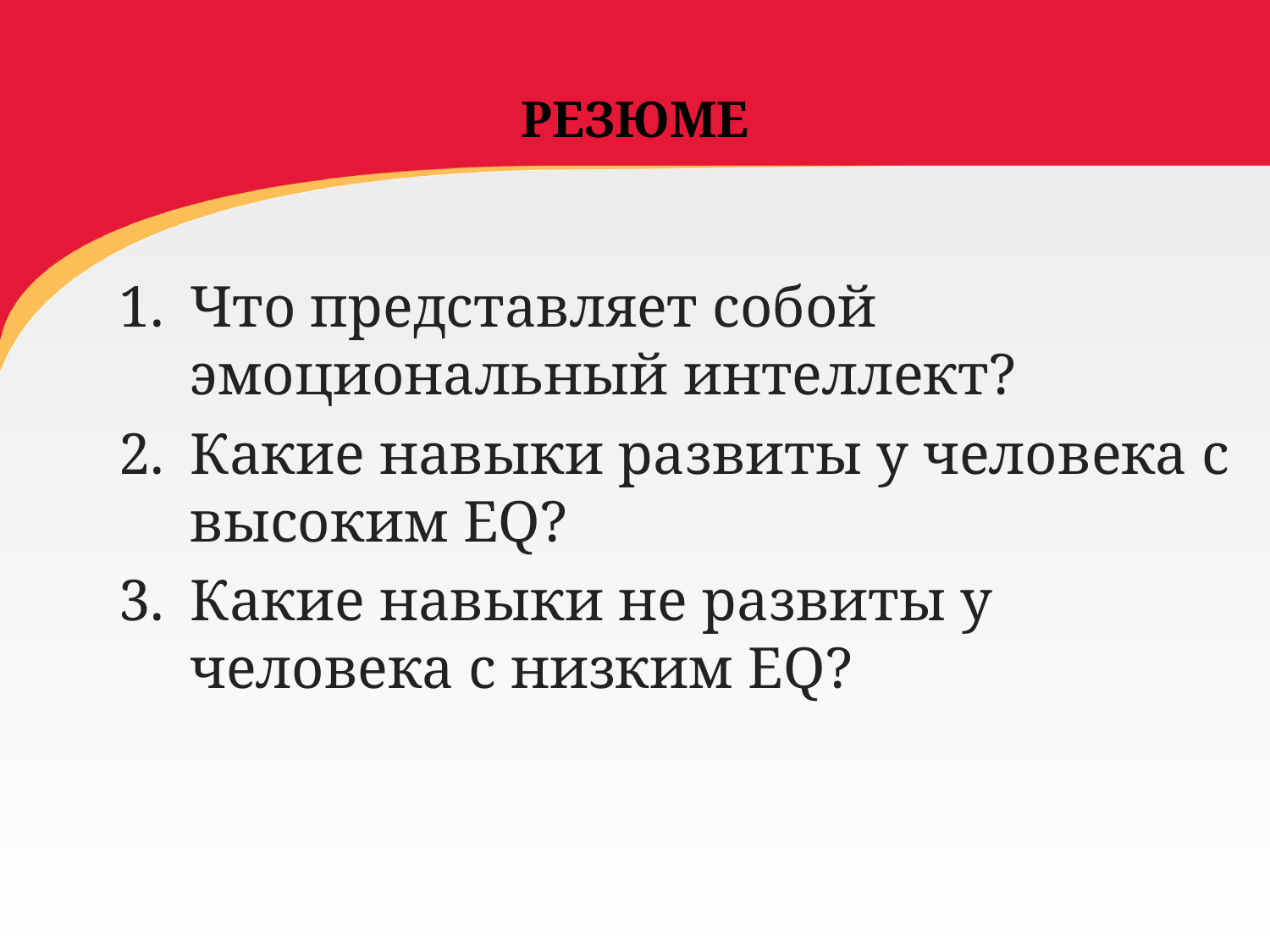

# РЕЗЮМЕ
Что представляет собой эмоциональный интеллект?
Какие навыки развиты у человека с высоким EQ?
Какие навыки не развиты у человека с низким EQ?